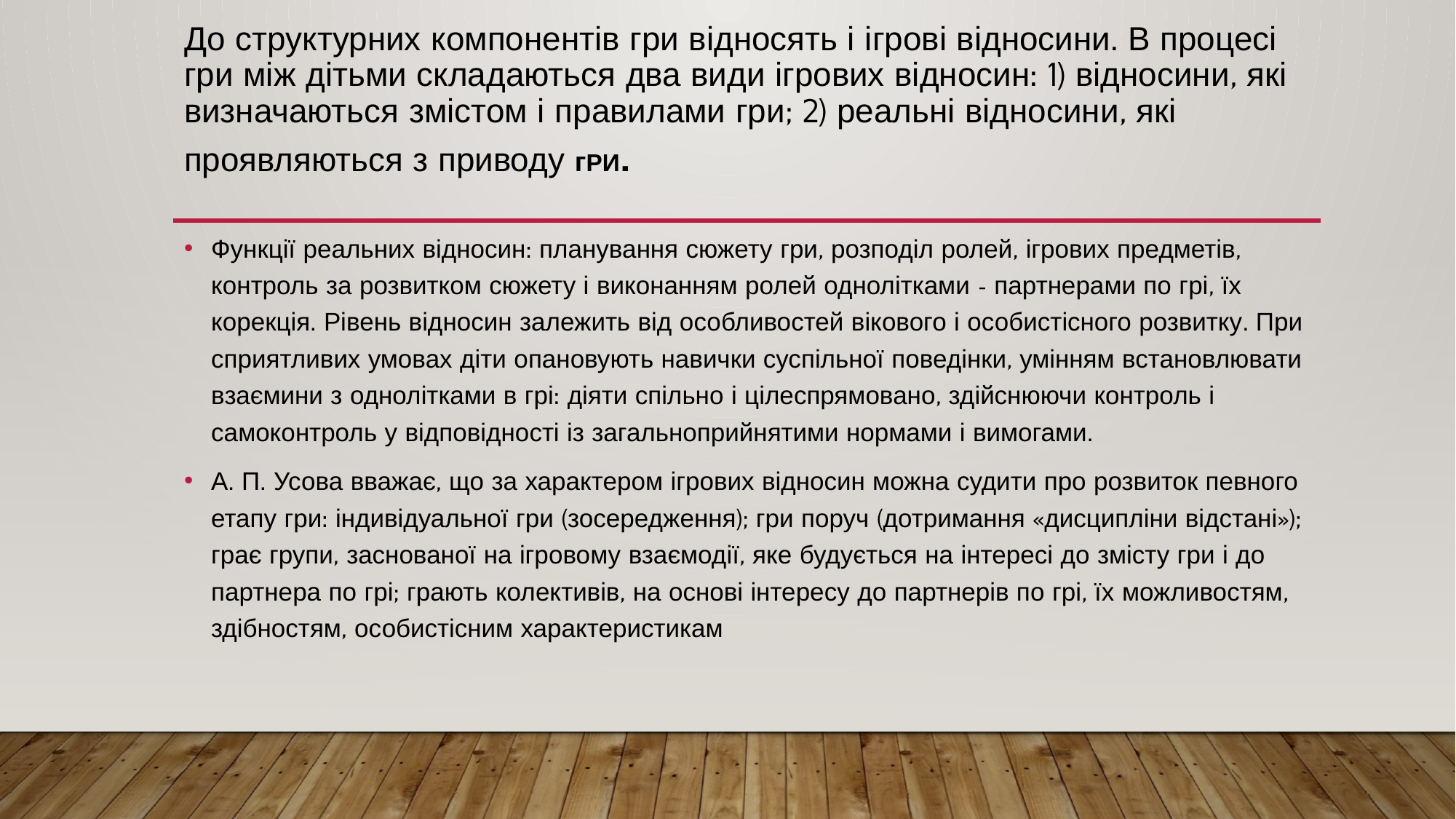

# До структурних компонентів гри відносять і ігрові відносини. В процесі гри між дітьми складаються два види ігрових відносин: 1) відносини, які визначаються змістом і правилами гри; 2) реальні відносини, які проявляються з приводу гри.
Функції реальних відносин: планування сюжету гри, розподіл ролей, ігрових предметів, контроль за розвитком сюжету і виконанням ролей однолітками - партнерами по грі, їх корекція. Рівень відносин залежить від особливостей вікового і особистісного розвитку. При сприятливих умовах діти опановують навички суспільної поведінки, умінням встановлювати взаємини з однолітками в грі: діяти спільно і цілеспрямовано, здійснюючи контроль і самоконтроль у відповідності із загальноприйнятими нормами і вимогами.
А. П. Усова вважає, що за характером ігрових відносин можна судити про розвиток певного етапу гри: індивідуальної гри (зосередження); гри поруч (дотримання «дисципліни відстані»); грає групи, заснованої на ігровому взаємодії, яке будується на інтересі до змісту гри і до партнера по грі; грають колективів, на основі інтересу до партнерів по грі, їх можливостям, здібностям, особистісним характеристикам